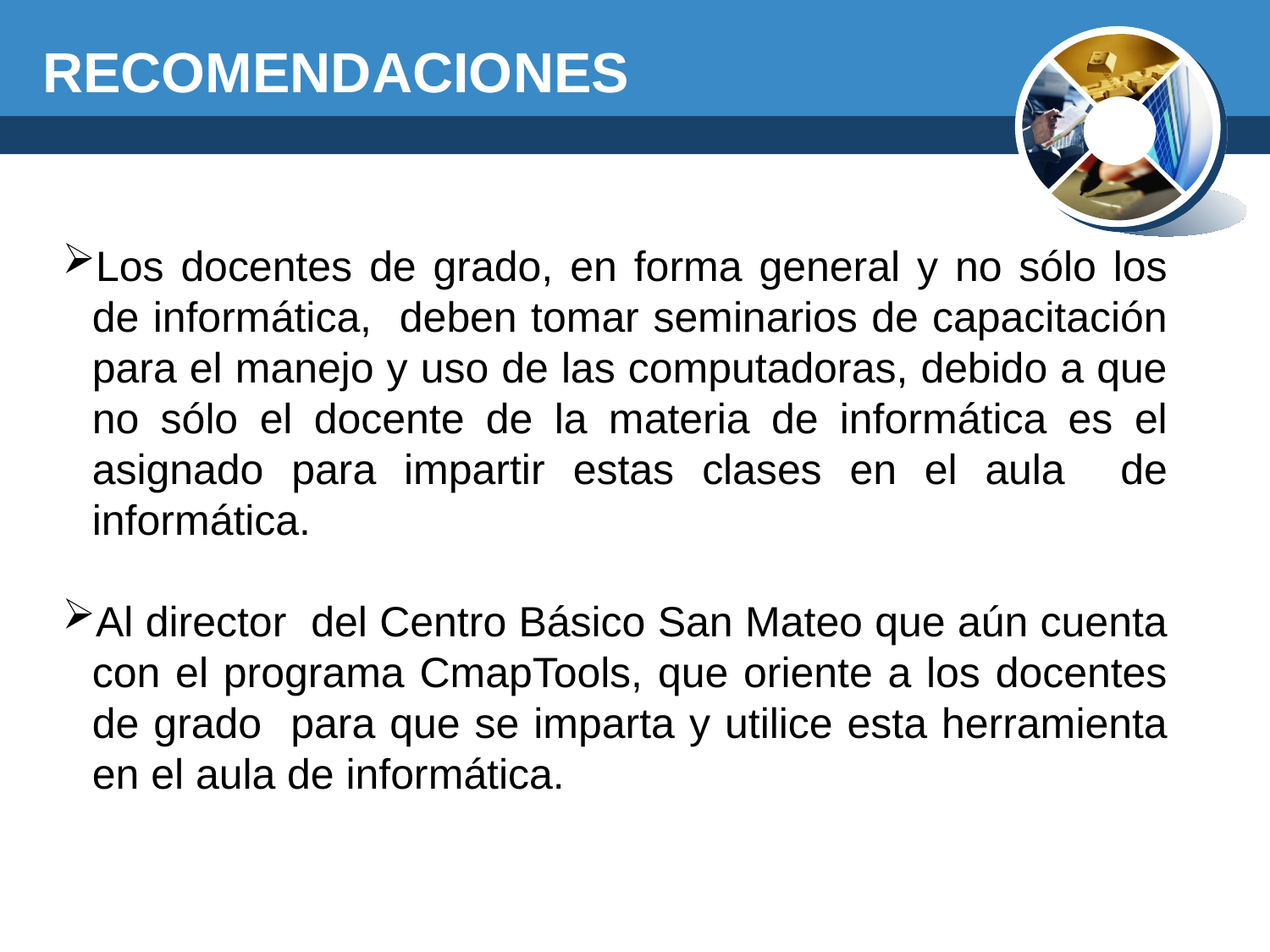

RECOMENDACIONES

Los docentes de grado, en forma general y no sólo los de informática,  deben tomar seminarios de capacitación para el manejo y uso de las computadoras, debido a que no sólo el docente de la materia de informática es el asignado para impartir estas clases en el aula  de informática.

Al director  del Centro Básico San Mateo que aún cuenta con el programa CmapTools, que oriente a los docentes de grado  para que se imparta y utilice esta herramienta en el aula de informática.